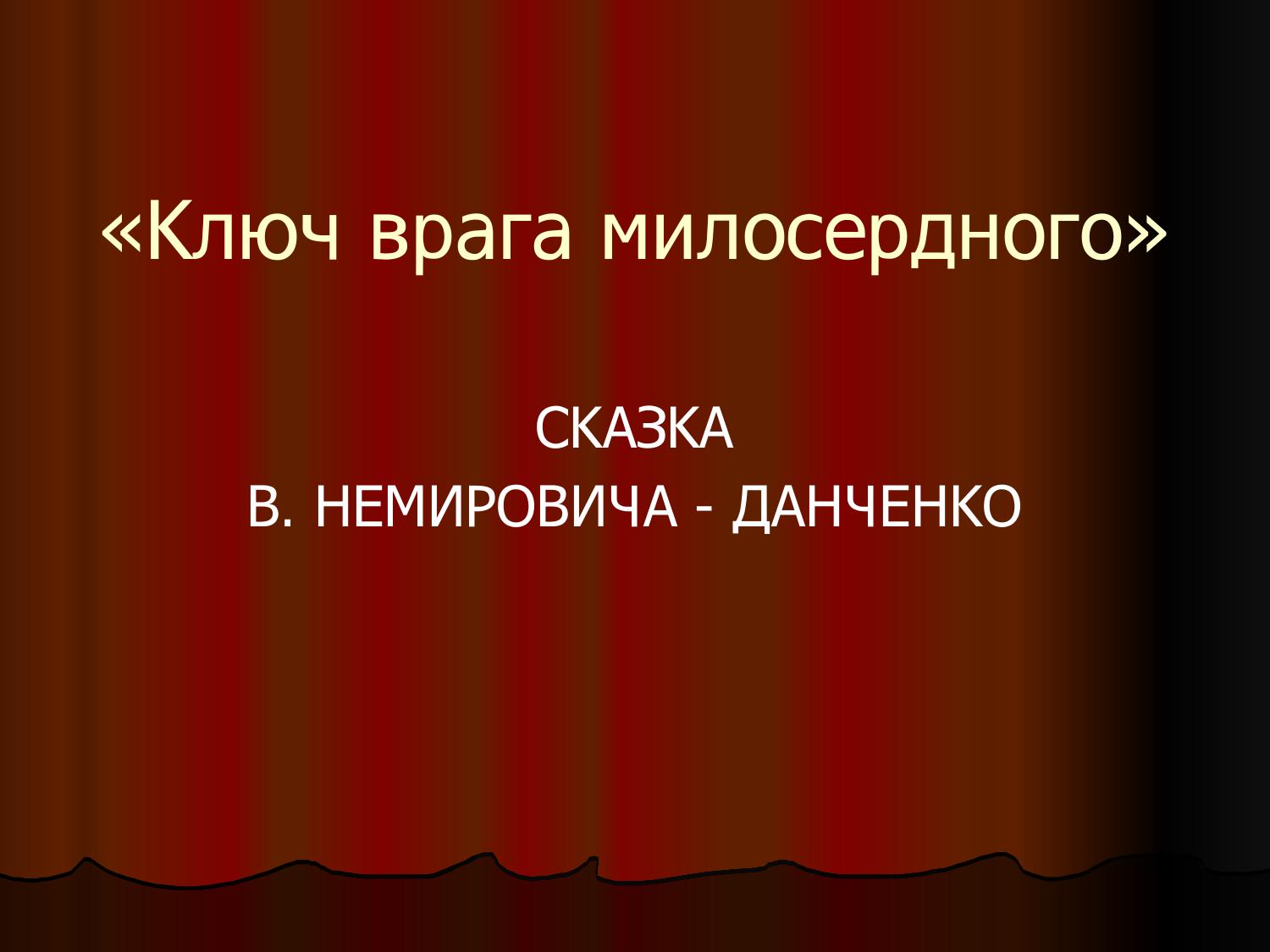

# «Ключ врага милосердного»

СКАЗКА
В. НЕМИРОВИЧА - ДАНЧЕНКО